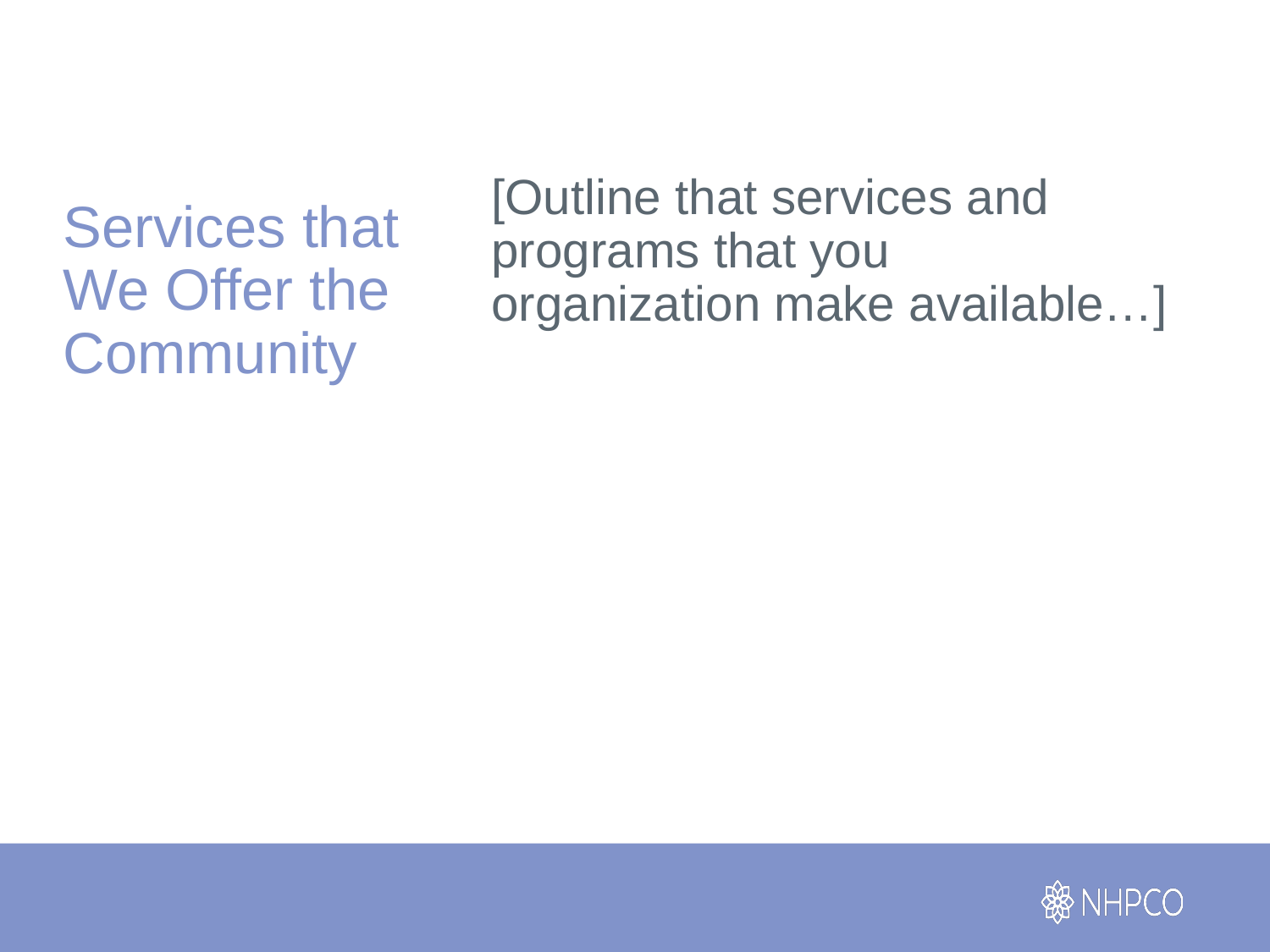

# Services that We Offer the Community
[Outline that services and programs that you organization make available…]